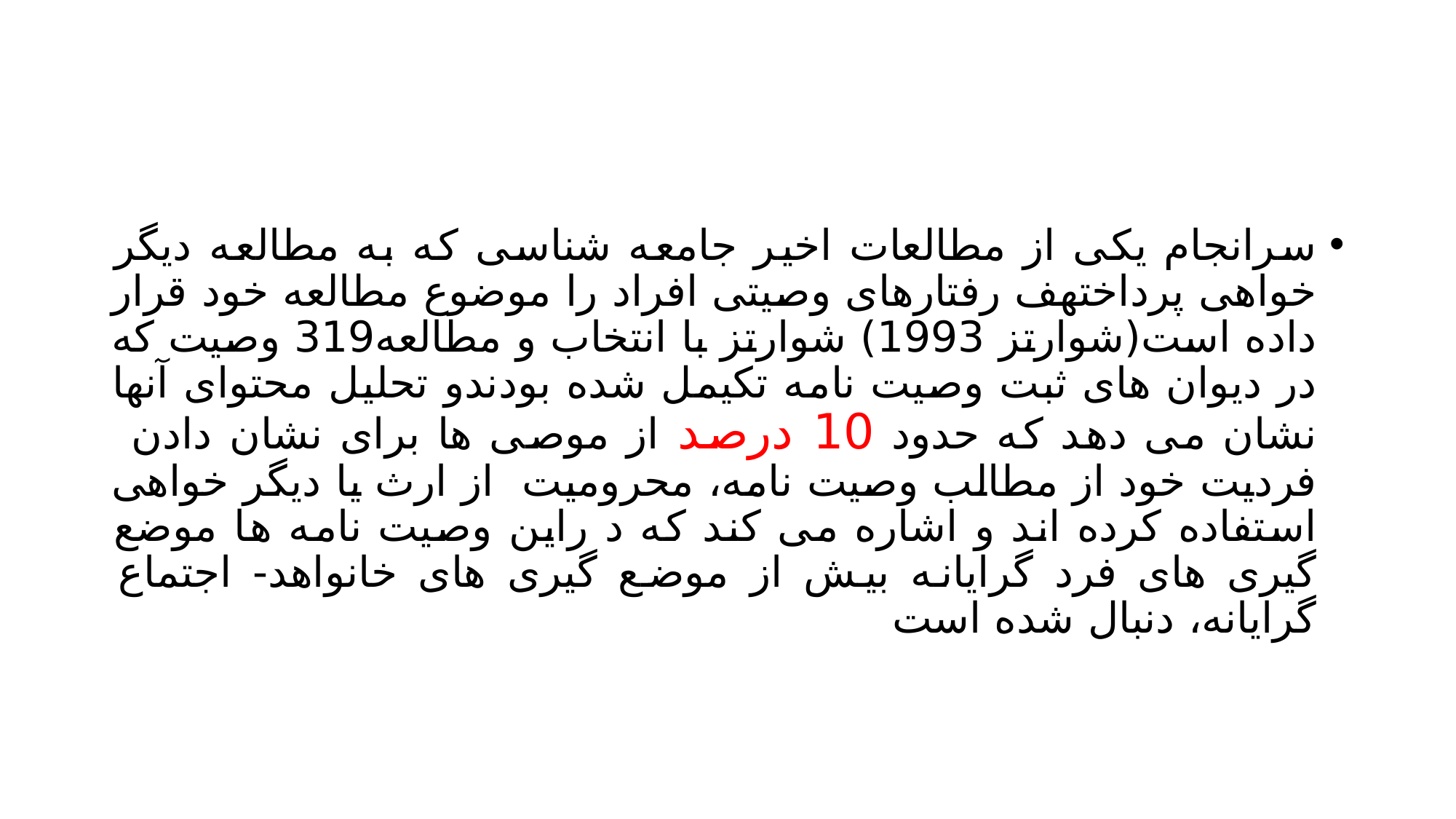

#
سرانجام یکی از مطالعات اخیر جامعه شناسی که به مطالعه دیگر خواهی پرداختهف رفتارهای وصیتی افراد را موضوع مطالعه خود قرار داده است(شوارتز 1993) شوارتز با انتخاب و مطالعه319 وصیت که در دیوان های ثبت وصیت نامه تکیمل شده بودندو تحلیل محتوای آنها نشان می دهد که حدود 10 درصد از موصی ها برای نشان دادن  فردیت خود از مطالب وصیت نامه، محرومیت  از ارث یا دیگر خواهی استفاده کرده اند و اشاره می کند که د راین وصیت نامه ها موضع گیری های فرد گرایانه بیش از موضع گیری های خانواهد- اجتماع گرایانه، دنبال شده است